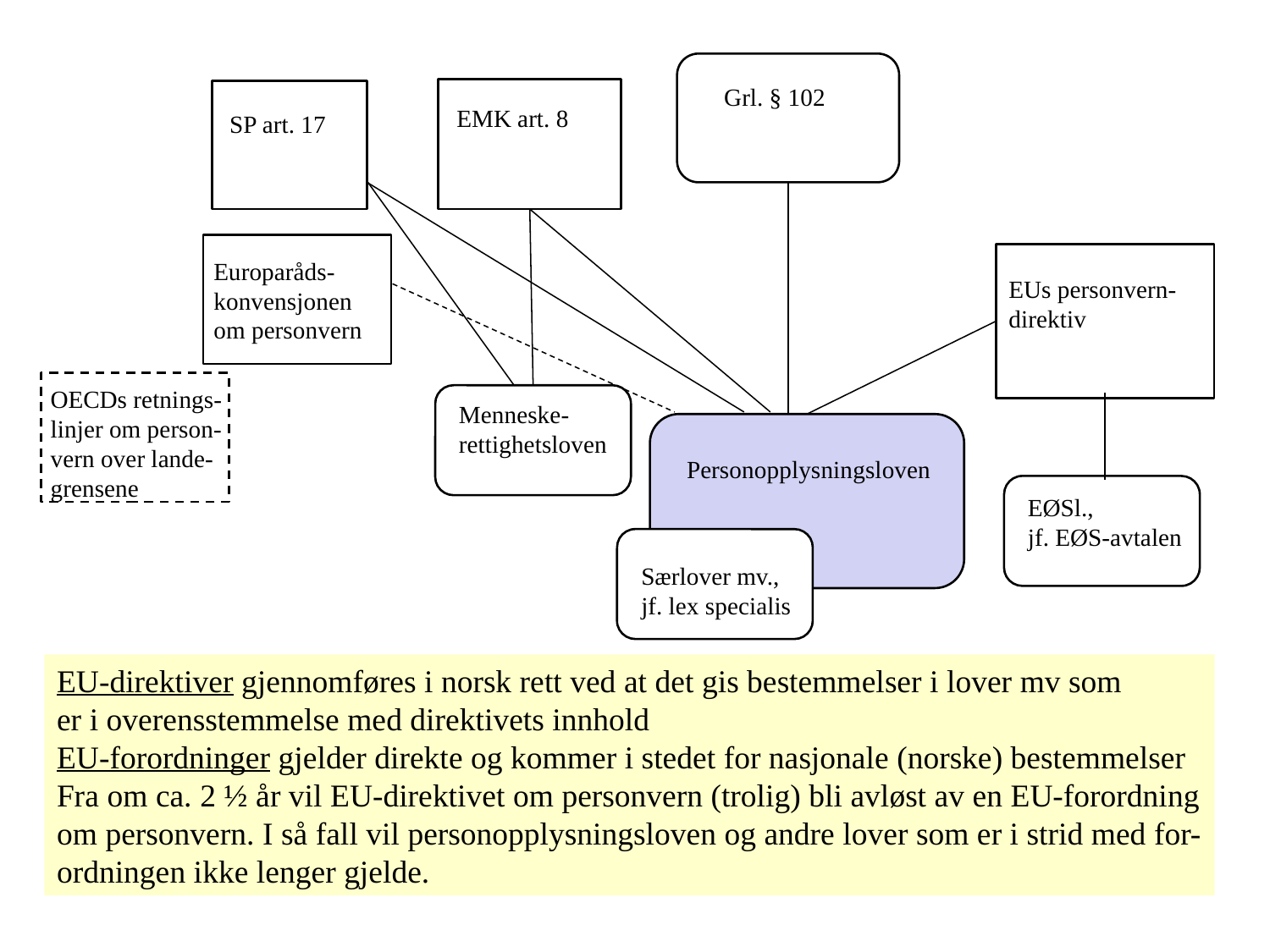

Grl. § 102

EMK art. 8

SP art. 17

Europaråds-
konvensjonen
om personvern

EUs personvern-
direktiv

OECDs retnings-
linjer om person-
vern over lande-
grensene

Menneske-
rettighetsloven

Personopplysningsloven

EØSl.,
jf. EØS-avtalen

Særlover mv.,
jf. lex specialis
EU-direktiver gjennomføres i norsk rett ved at det gis bestemmelser i lover mv som
er i overensstemmelse med direktivets innhold
EU-forordninger gjelder direkte og kommer i stedet for nasjonale (norske) bestemmelser
Fra om ca. 2 ½ år vil EU-direktivet om personvern (trolig) bli avløst av en EU-forordning
om personvern. I så fall vil personopplysningsloven og andre lover som er i strid med for-
ordningen ikke lenger gjelde.